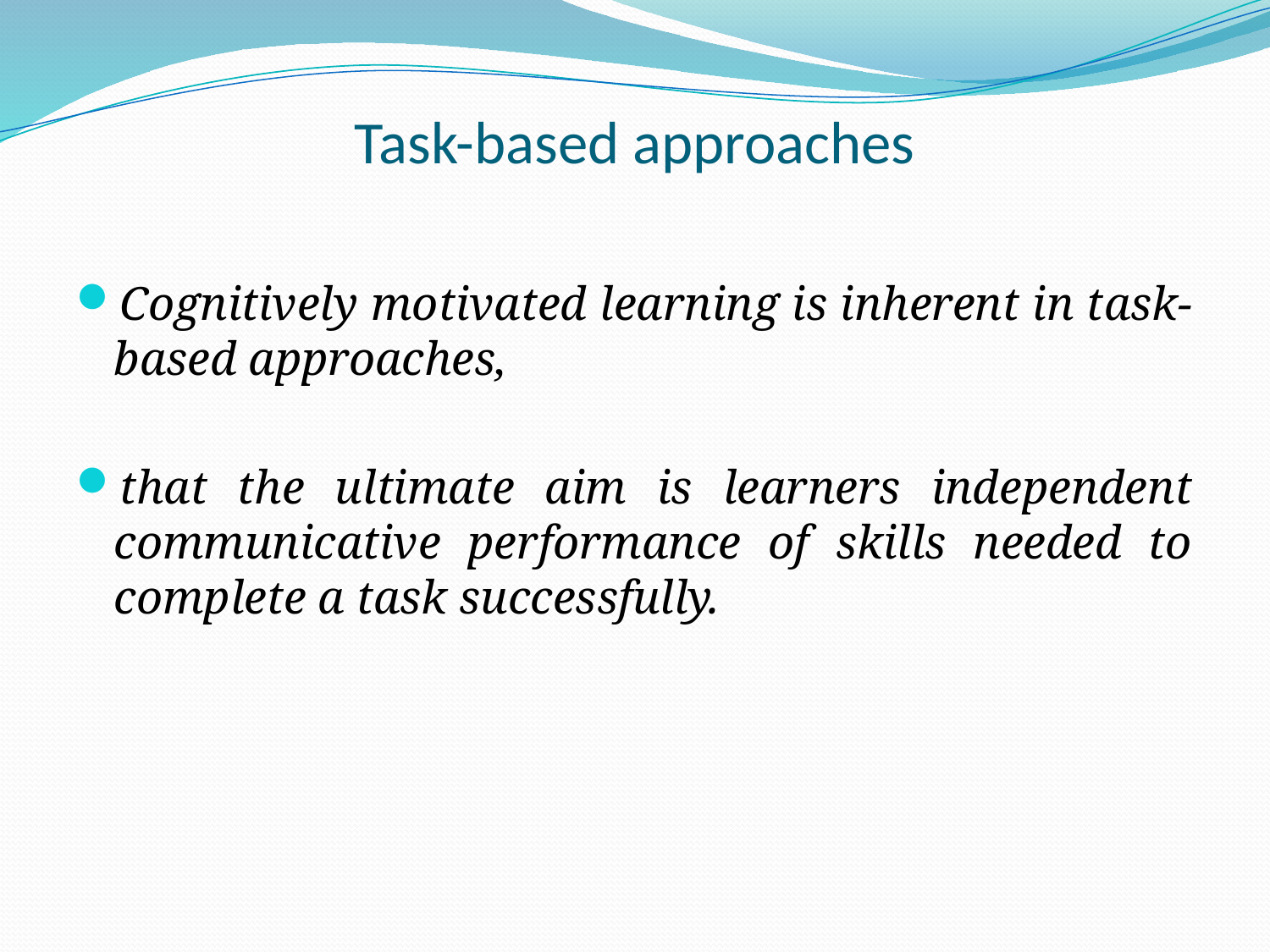

# Task-based approaches
Cognitively motivated learning is inherent in task-based approaches,

that the ultimate aim is learners independent communicative performance of skills needed to complete a task successfully.